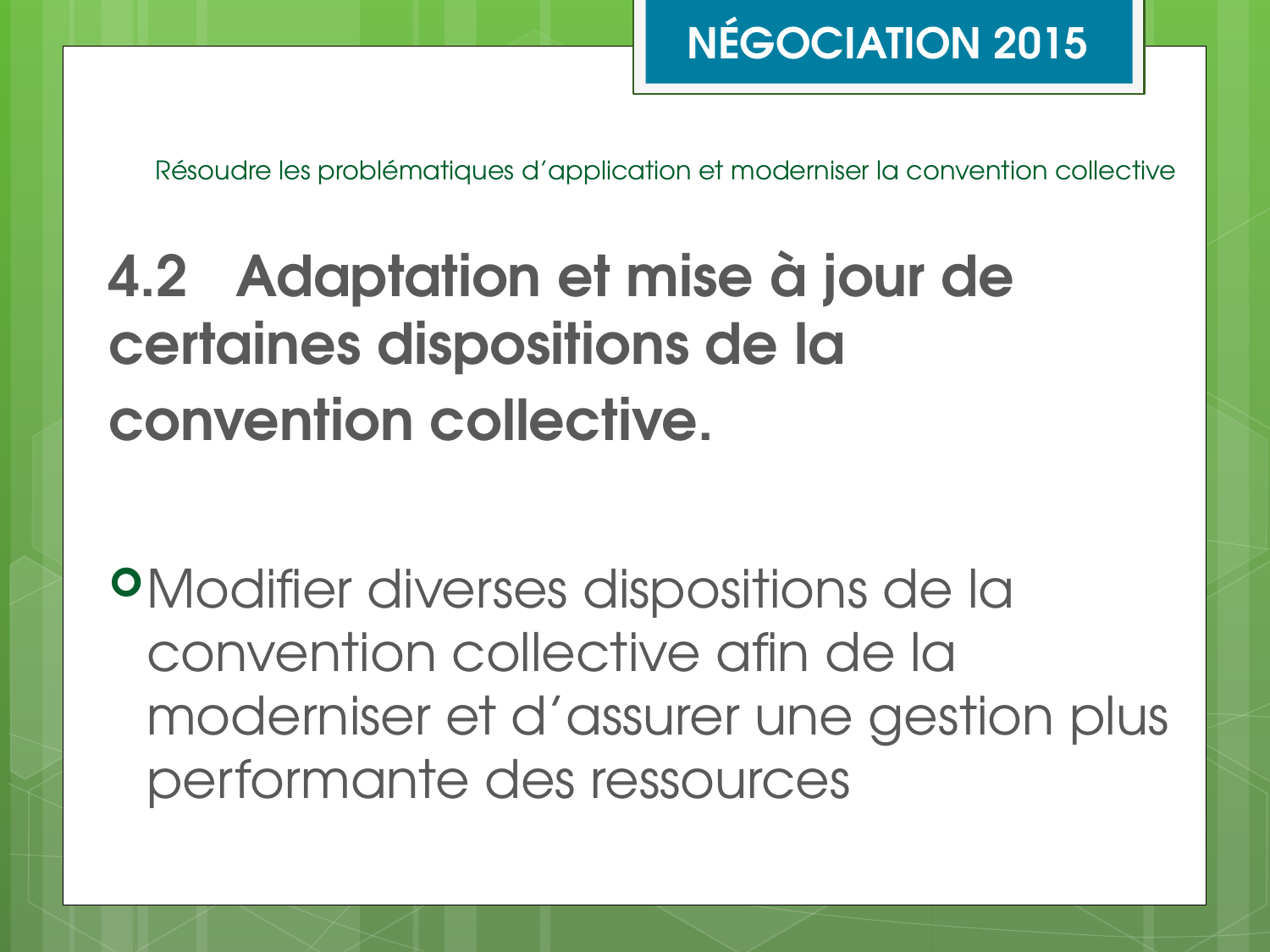

NÉGOCIATION 2015
# Résoudre les problématiques d’application et moderniser la convention collective
4.2	Adaptation et mise à jour de 	certaines dispositions de la 	convention collective.

Modifier diverses dispositions de la convention collective afin de la moderniser et d’assurer une gestion plus performante des ressources